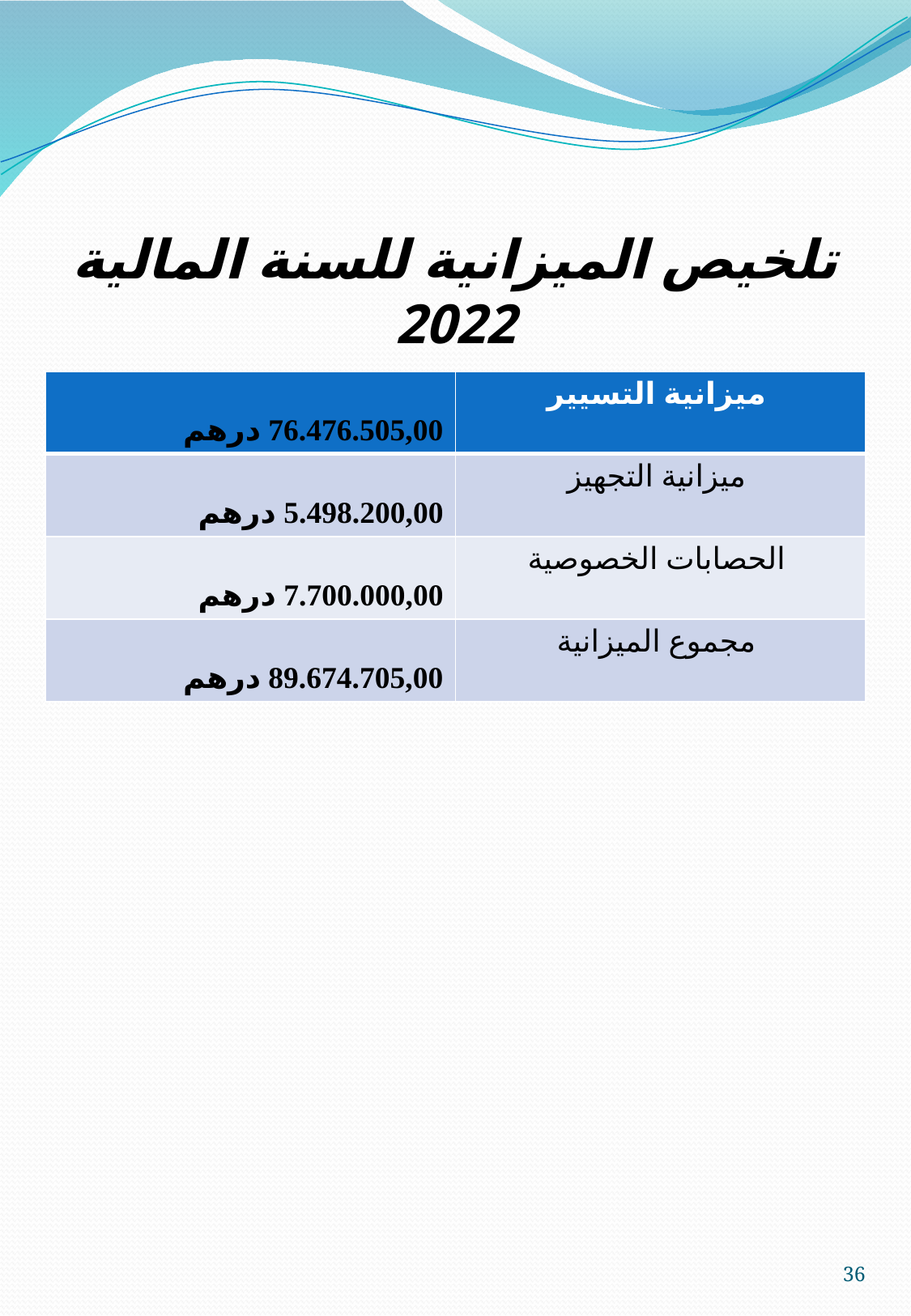

# تلخيص الميزانية للسنة المالية 2022
| 76.476.505,00 درهم | ميزانية التسيير |
| --- | --- |
| 5.498.200,00 درهم | ميزانية التجهيز |
| 7.700.000,00 درهم | الحصابات الخصوصية |
| 89.674.705,00 درهم | مجموع الميزانية |
36